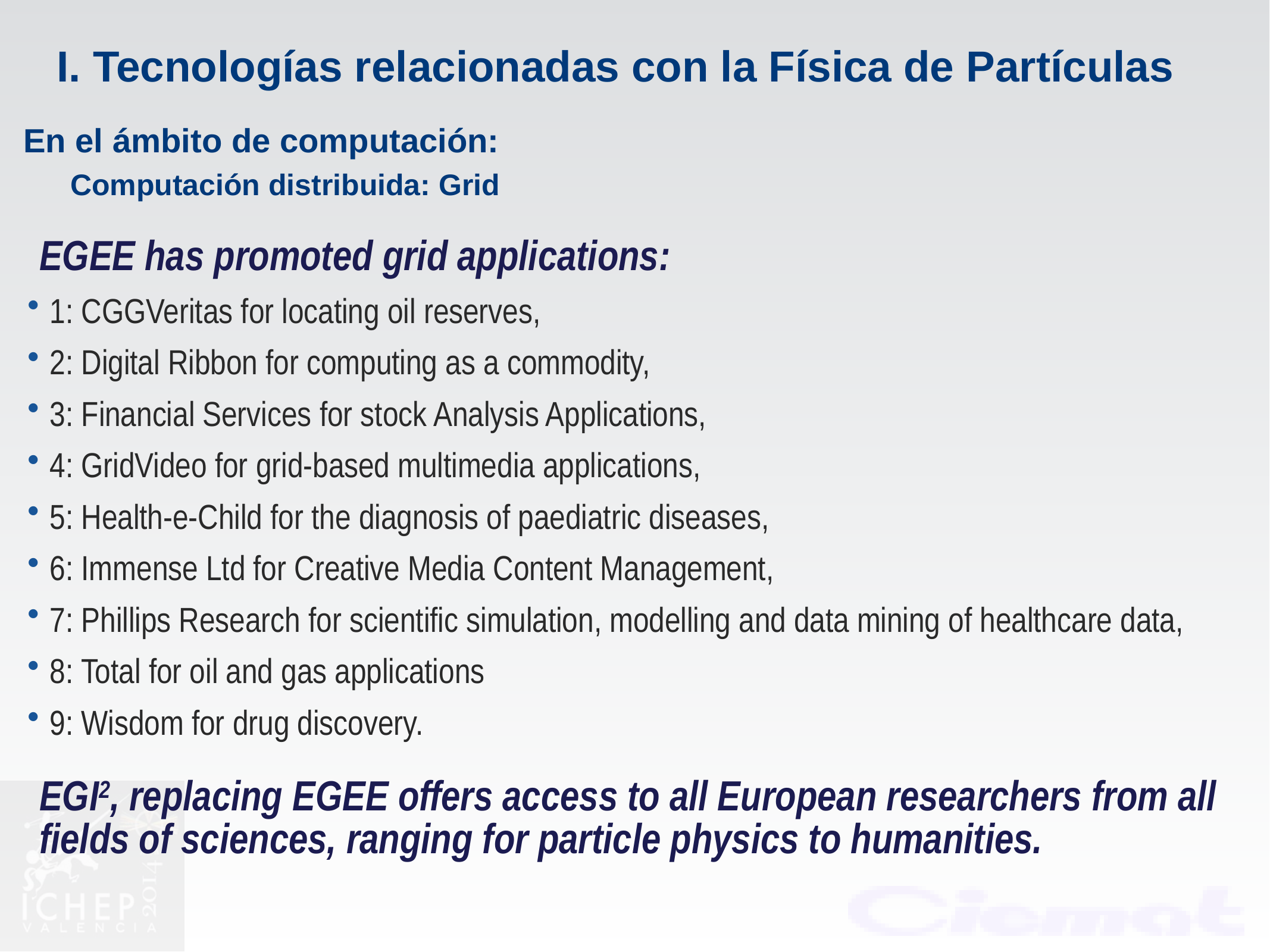

I. Tecnologías relacionadas con la Física de Partículas
En el ámbito de computación:
Computación distribuida: Grid
EGEE has promoted grid applications:
1: CGGVeritas for locating oil reserves,
2: Digital Ribbon for computing as a commodity,
3: Financial Services for stock Analysis Applications,
4: GridVideo for grid-based multimedia applications,
5: Health-e-Child for the diagnosis of paediatric diseases,
6: Immense Ltd for Creative Media Content Management,
7: Phillips Research for scientific simulation, modelling and data mining of healthcare data,
8: Total for oil and gas applications
9: Wisdom for drug discovery.
EGI2, replacing EGEE offers access to all European researchers from all fields of sciences, ranging for particle physics to humanities.